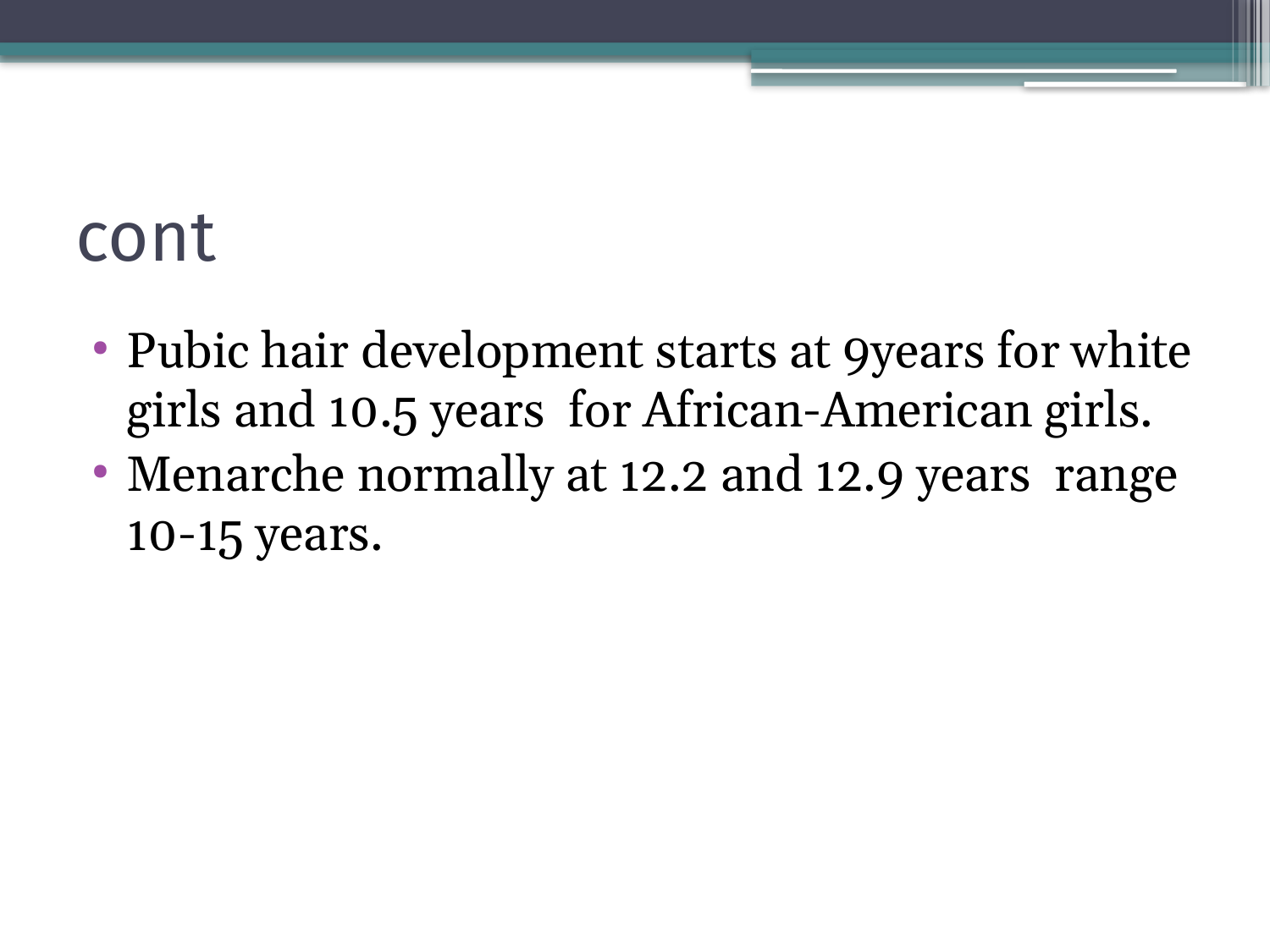

# cont
Pubic hair development starts at 9years for white girls and 10.5 years  for African-American girls.
Menarche normally at 12.2 and 12.9 years  range 10-15 years.